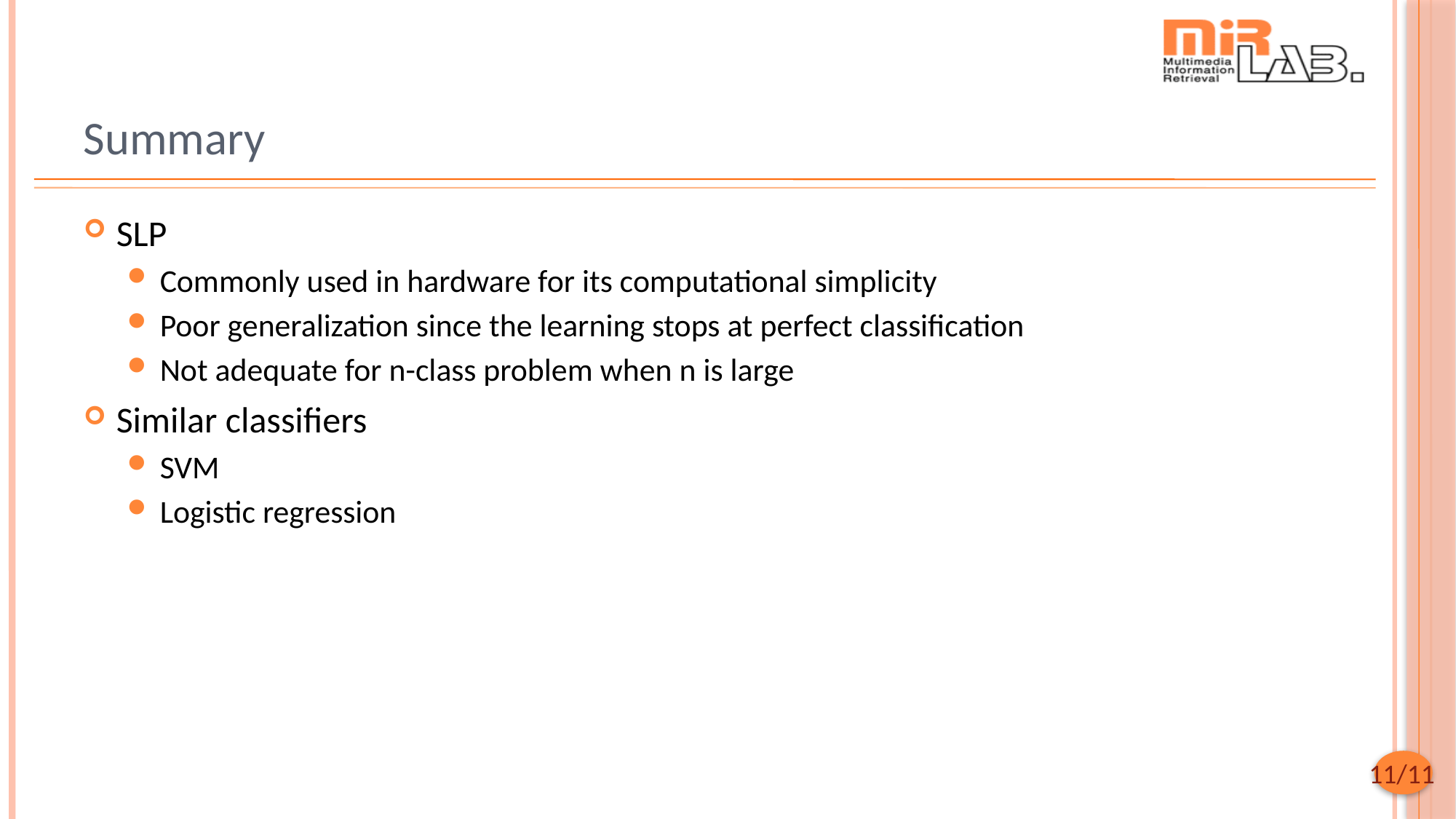

# Summary
SLP
Commonly used in hardware for its computational simplicity
Poor generalization since the learning stops at perfect classification
Not adequate for n-class problem when n is large
Similar classifiers
SVM
Logistic regression